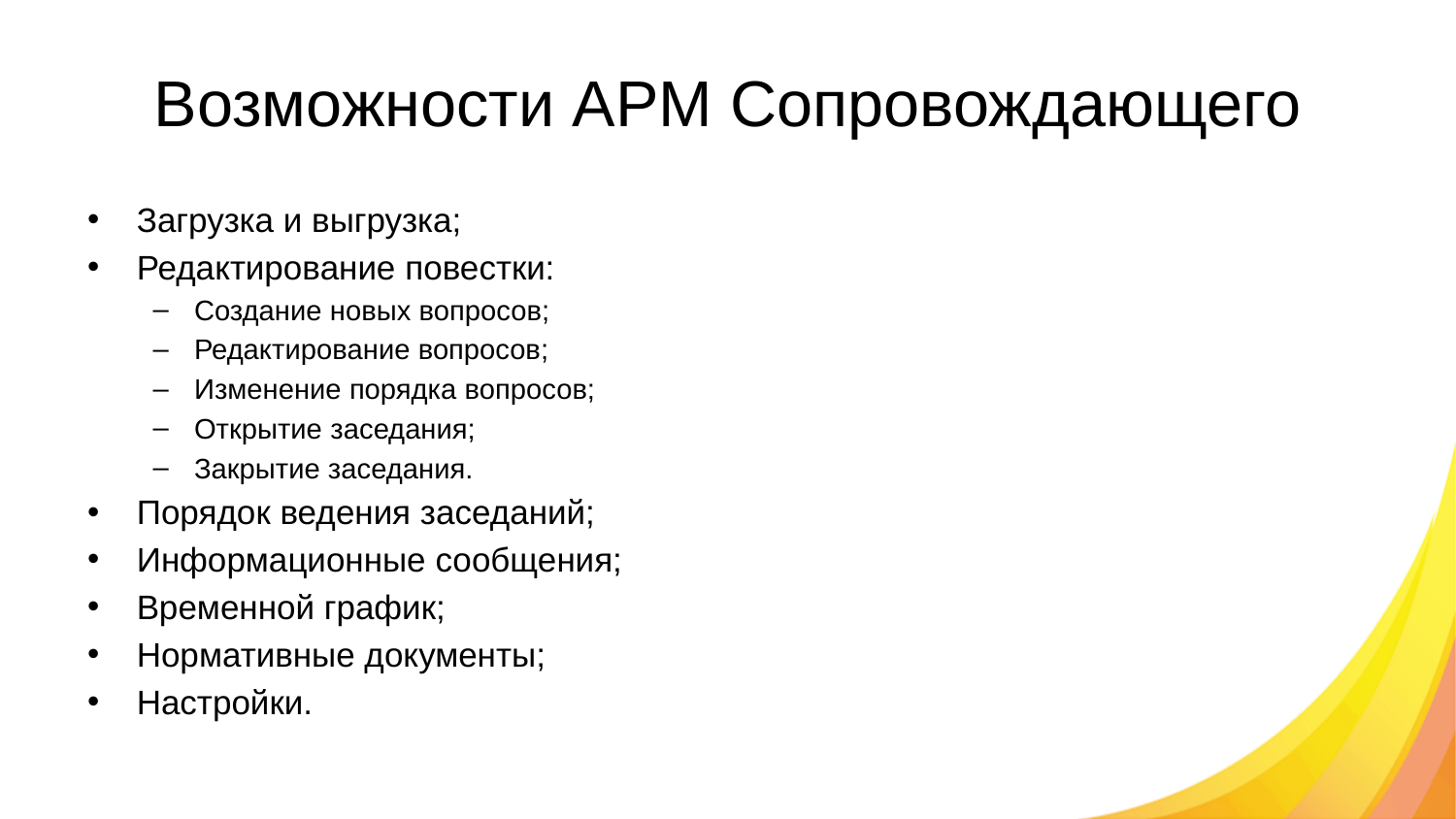

# Возможности АРМ Сопровождающего
Загрузка и выгрузка;
Редактирование повестки:
Создание новых вопросов;
Редактирование вопросов;
Изменение порядка вопросов;
Открытие заседания;
Закрытие заседания.
Порядок ведения заседаний;
Информационные сообщения;
Временной график;
Нормативные документы;
Настройки.